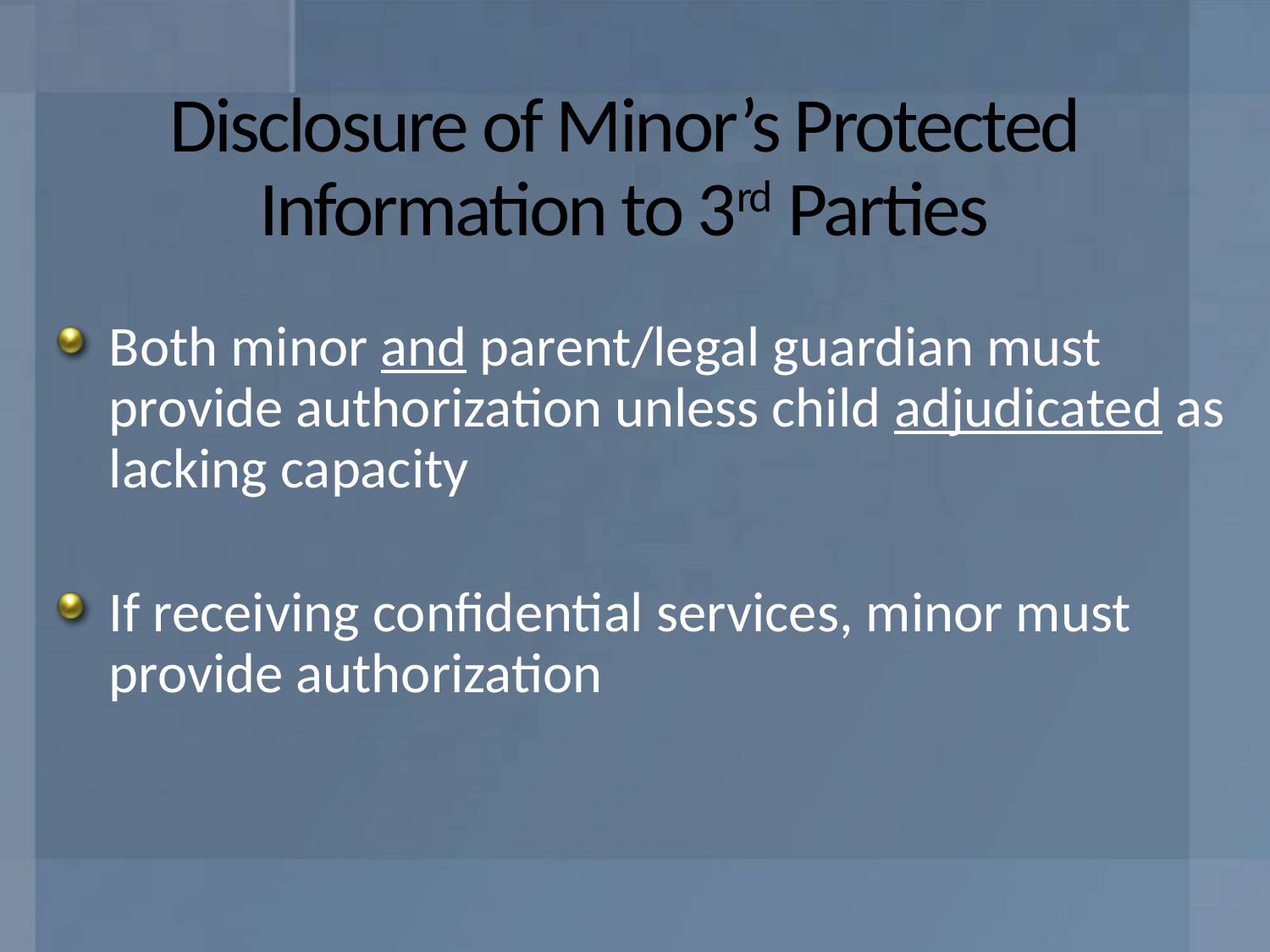

# Disclosure of Minor’s Protected Information to 3rd Parties
Both minor and parent/legal guardian must provide authorization unless child adjudicated as lacking capacity

If receiving confidential services, minor must provide authorization